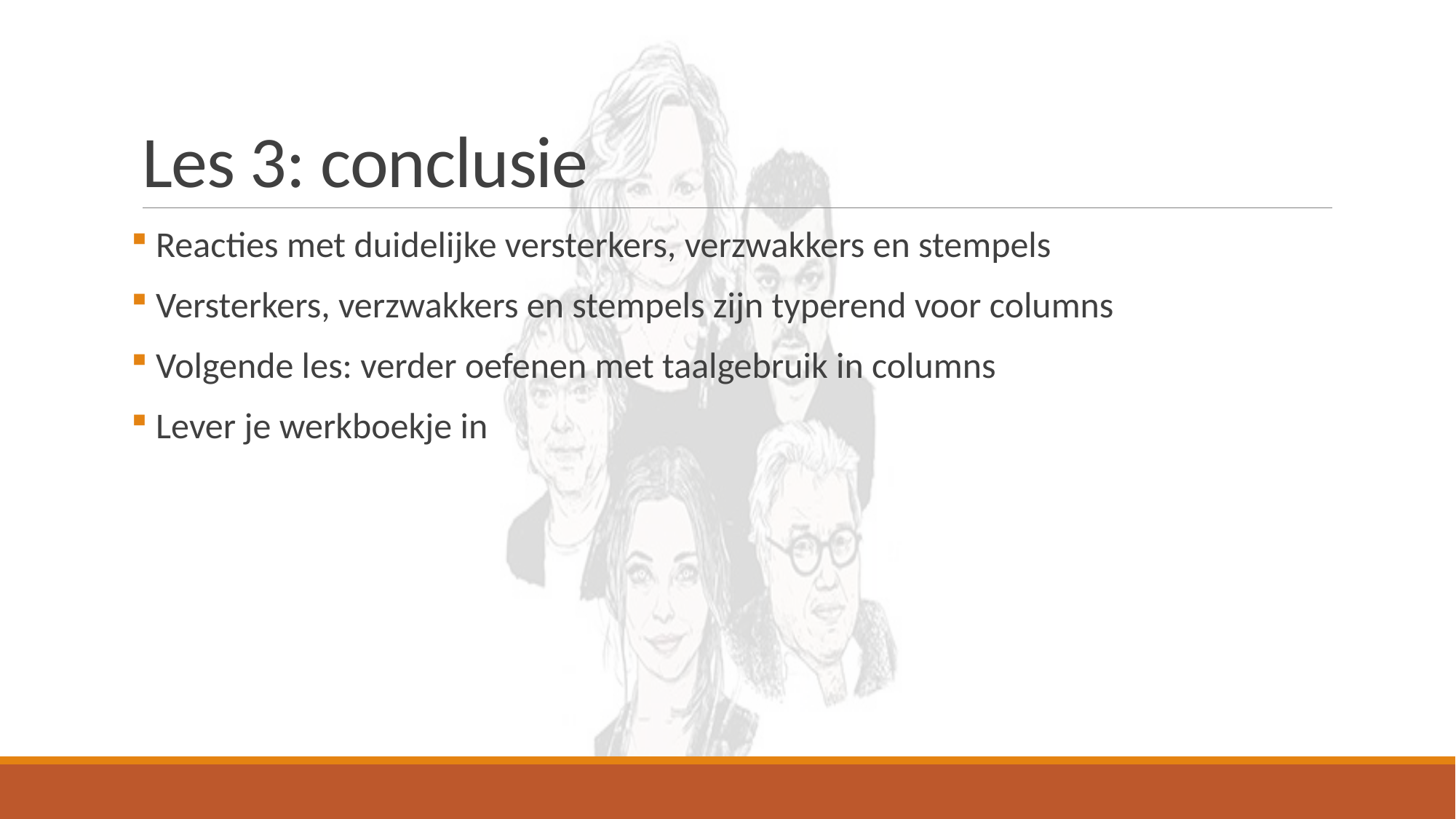

# Les 3: conclusie
 Reacties met duidelijke versterkers, verzwakkers en stempels
 Versterkers, verzwakkers en stempels zijn typerend voor columns
 Volgende les: verder oefenen met taalgebruik in columns
 Lever je werkboekje in